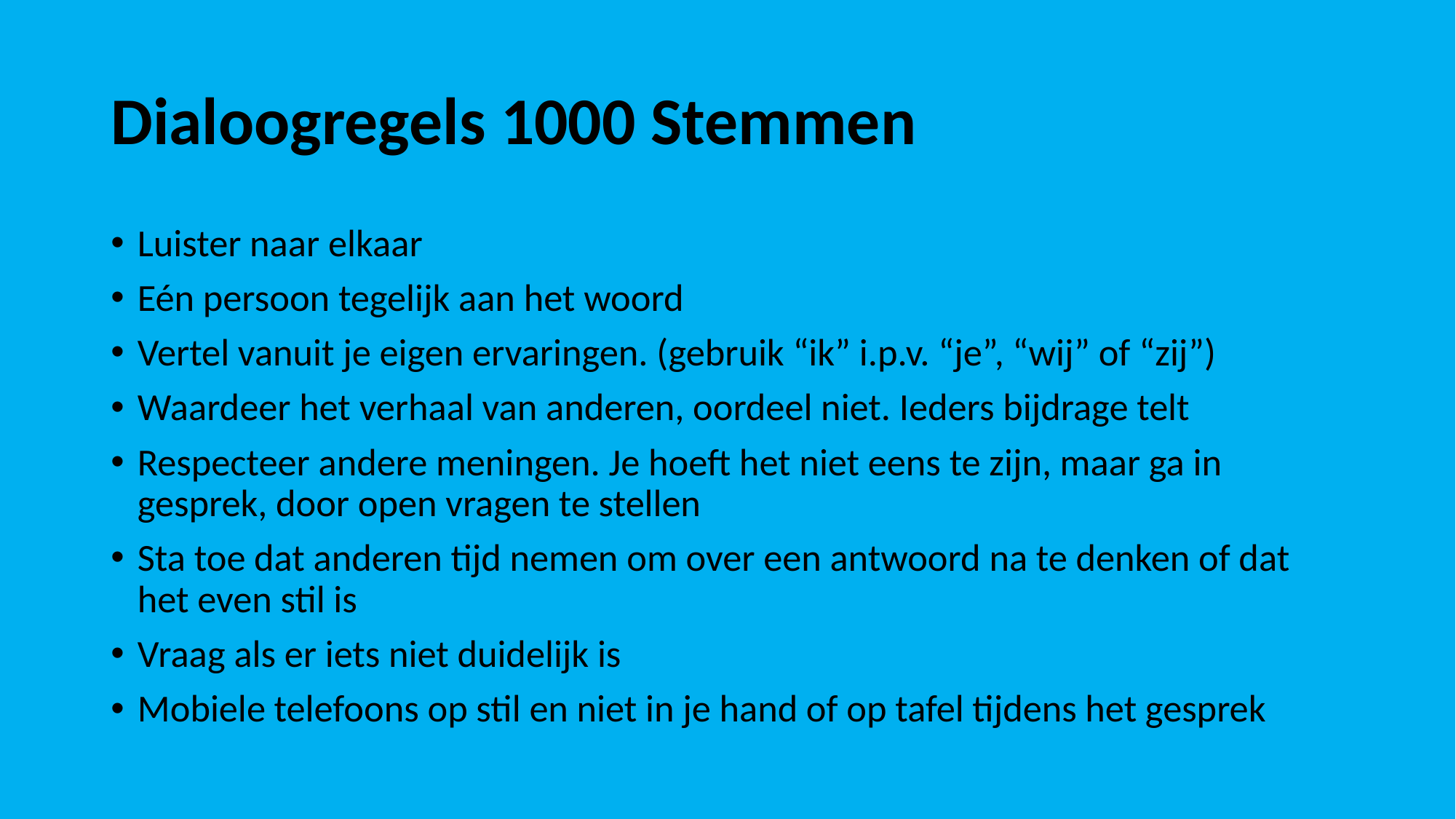

# Dialoogregels 1000 Stemmen
Luister naar elkaar
Eén persoon tegelijk aan het woord
Vertel vanuit je eigen ervaringen. (gebruik “ik” i.p.v. “je”, “wij” of “zij”)
Waardeer het verhaal van anderen, oordeel niet. Ieders bijdrage telt
Respecteer andere meningen. Je hoeft het niet eens te zijn, maar ga in gesprek, door open vragen te stellen
Sta toe dat anderen tijd nemen om over een antwoord na te denken of dat het even stil is
Vraag als er iets niet duidelijk is
Mobiele telefoons op stil en niet in je hand of op tafel tijdens het gesprek